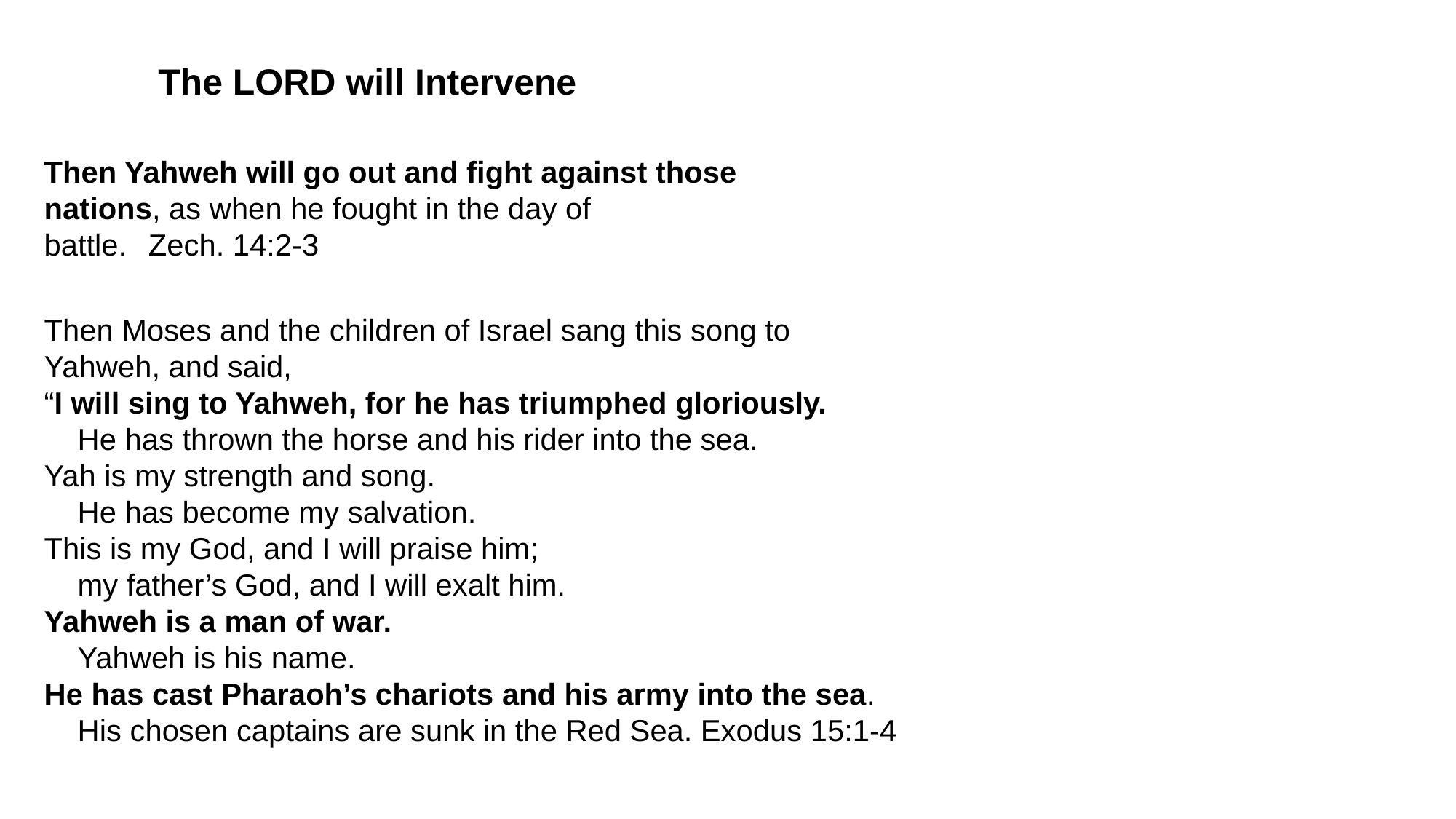

The LORD will Intervene
Then Yahweh will go out and fight against those nations, as when he fought in the day of battle.   Zech. 14:2-3

Then Moses and the children of Israel sang this song to Yahweh, and said,
“I will sing to Yahweh, for he has triumphed gloriously.
    He has thrown the horse and his rider into the sea.
Yah is my strength and song.
    He has become my salvation.
This is my God, and I will praise him;
    my father’s God, and I will exalt him.
Yahweh is a man of war.
    Yahweh is his name.
He has cast Pharaoh’s chariots and his army into the sea.
    His chosen captains are sunk in the Red Sea. Exodus 15:1-4